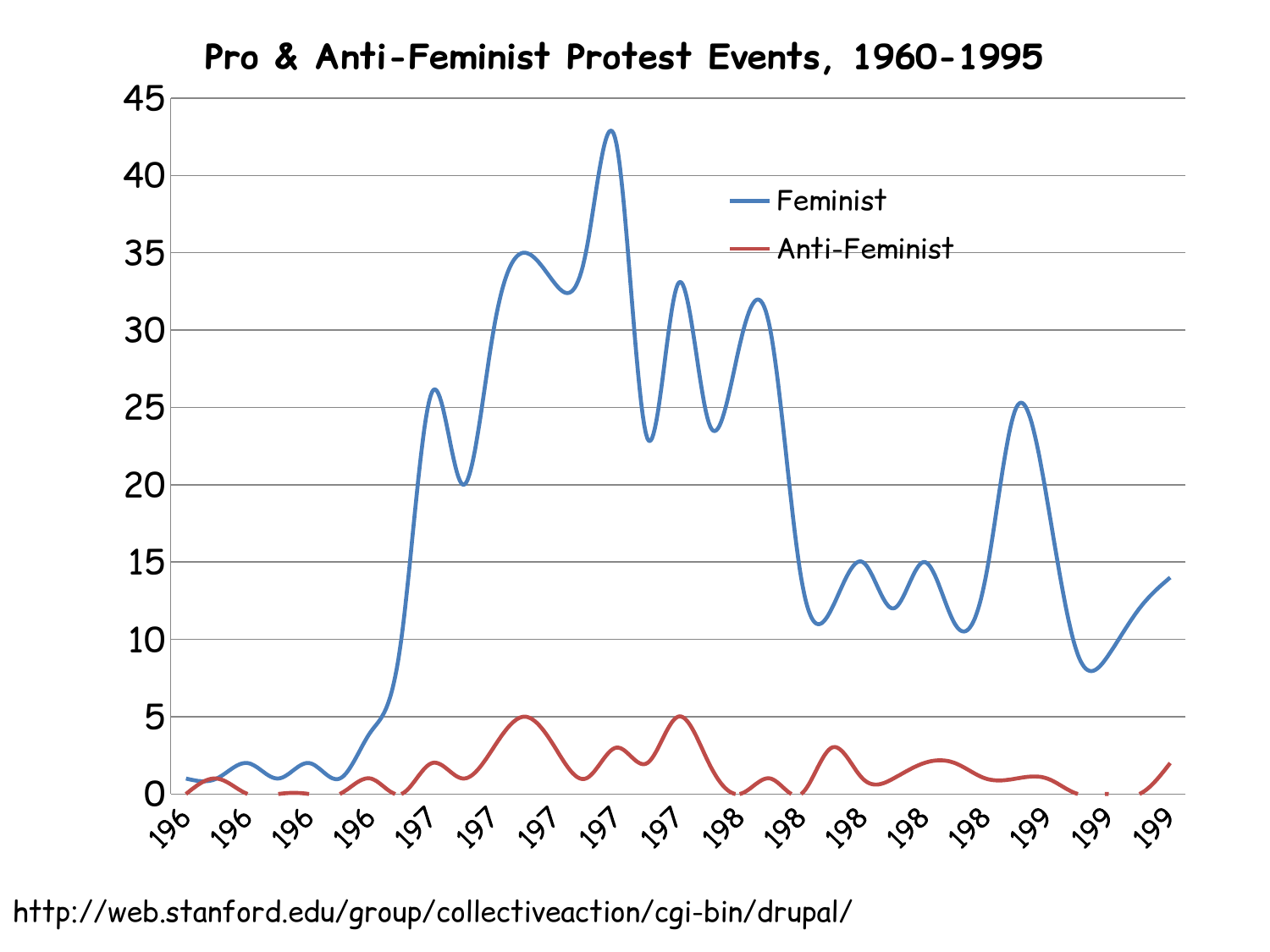

### Chart: Pro & Anti-Feminist Protest Events, 1960-1995

| Category | Feminist | Anti-Feminist |
|---|---|---|
| 1960 | 1.0 | 0.0 |
| 1963 | 1.0 | 1.0 |
| 1965 | 2.0 | 0.0 |
| 1966 | 1.0 | 0.0 |
| 1967 | 2.0 | 0.0 |
| 1968 | 1.0 | 0.0 |
| 1969 | 4.0 | 1.0 |
| 1970 | 10.0 | 0.0 |
| 1971 | 26.0 | 2.0 |
| 1972 | 20.0 | 1.0 |
| 1973 | 30.0 | 3.0 |
| 1974 | 35.0 | 5.0 |
| 1975 | 33.0 | 3.0 |
| 1976 | 35.0 | 1.0 |
| 1977 | 42.0 | 3.0 |
| 1978 | 23.0 | 2.0 |
| 1979 | 33.0 | 5.0 |
| 1980 | 24.0 | 2.0 |
| 1981 | 29.0 | 0.0 |
| 1982 | 30.0 | 1.0 |
| 1983 | 14.0 | 0.0 |
| 1984 | 12.0 | 3.0 |
| 1985 | 15.0 | 1.0 |
| 1986 | 12.0 | 1.0 |
| 1987 | 15.0 | 2.0 |
| 1988 | 11.0 | 2.0 |
| 1989 | 14.0 | 1.0 |
| 1990 | 25.0 | 1.0 |
| 1991 | 19.0 | 1.0 |
| 1992 | 9.0 | 0.0 |
| 1993 | 9.0 | 0.0 |
| 1994 | 12.0 | 0.0 |
| 1995 | 14.0 | 2.0 |
http://web.stanford.edu/group/collectiveaction/cgi-bin/drupal/